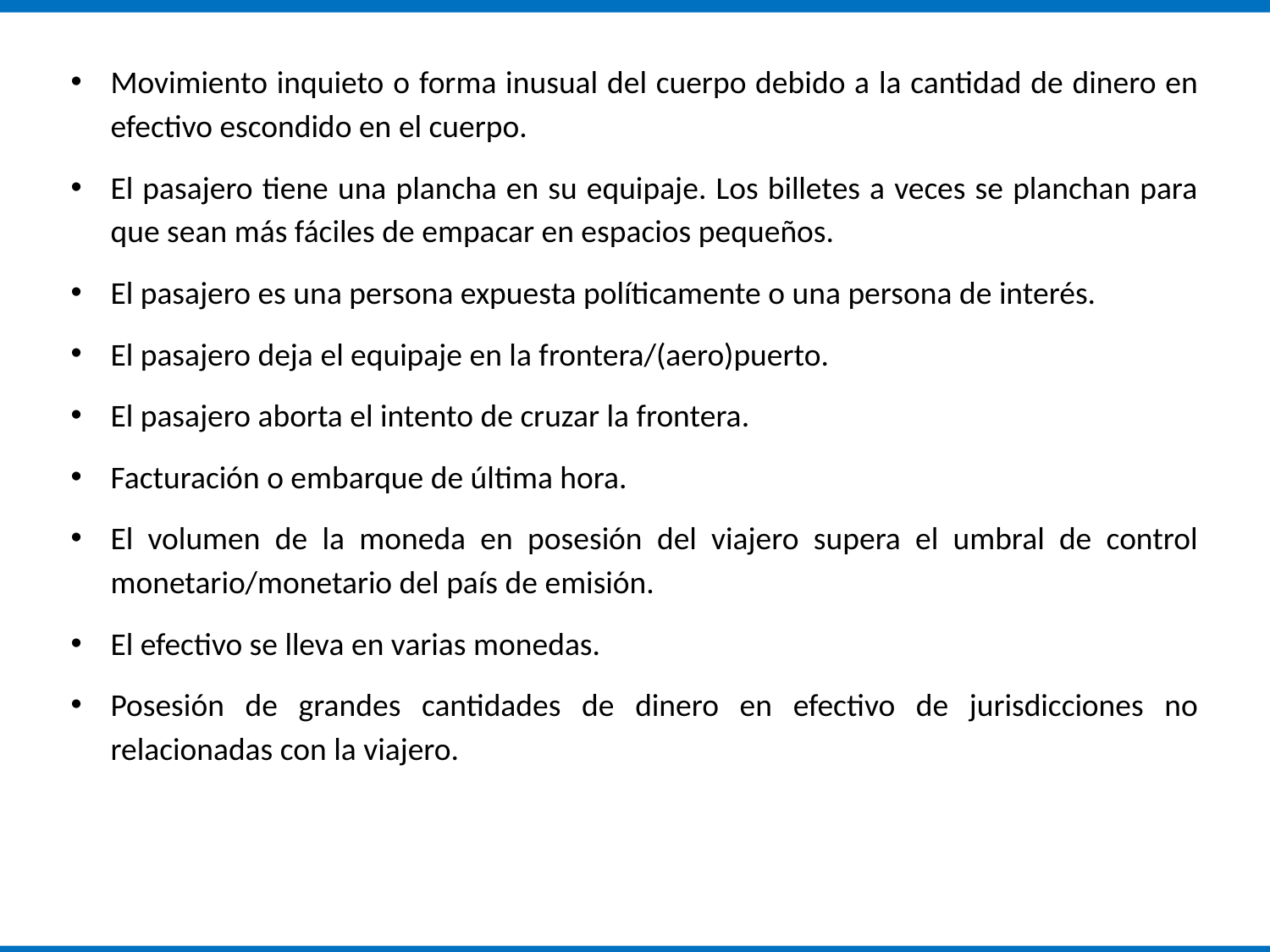

Movimiento inquieto o forma inusual del cuerpo debido a la cantidad de dinero en efectivo escondido en el cuerpo.
El pasajero tiene una plancha en su equipaje. Los billetes a veces se planchan para que sean más fáciles de empacar en espacios pequeños.
El pasajero es una persona expuesta políticamente o una persona de interés.
El pasajero deja el equipaje en la frontera/(aero)puerto.
El pasajero aborta el intento de cruzar la frontera.
Facturación o embarque de última hora.
El volumen de la moneda en posesión del viajero supera el umbral de control monetario/monetario del país de emisión.
El efectivo se lleva en varias monedas.
Posesión de grandes cantidades de dinero en efectivo de jurisdicciones no relacionadas con la viajero.